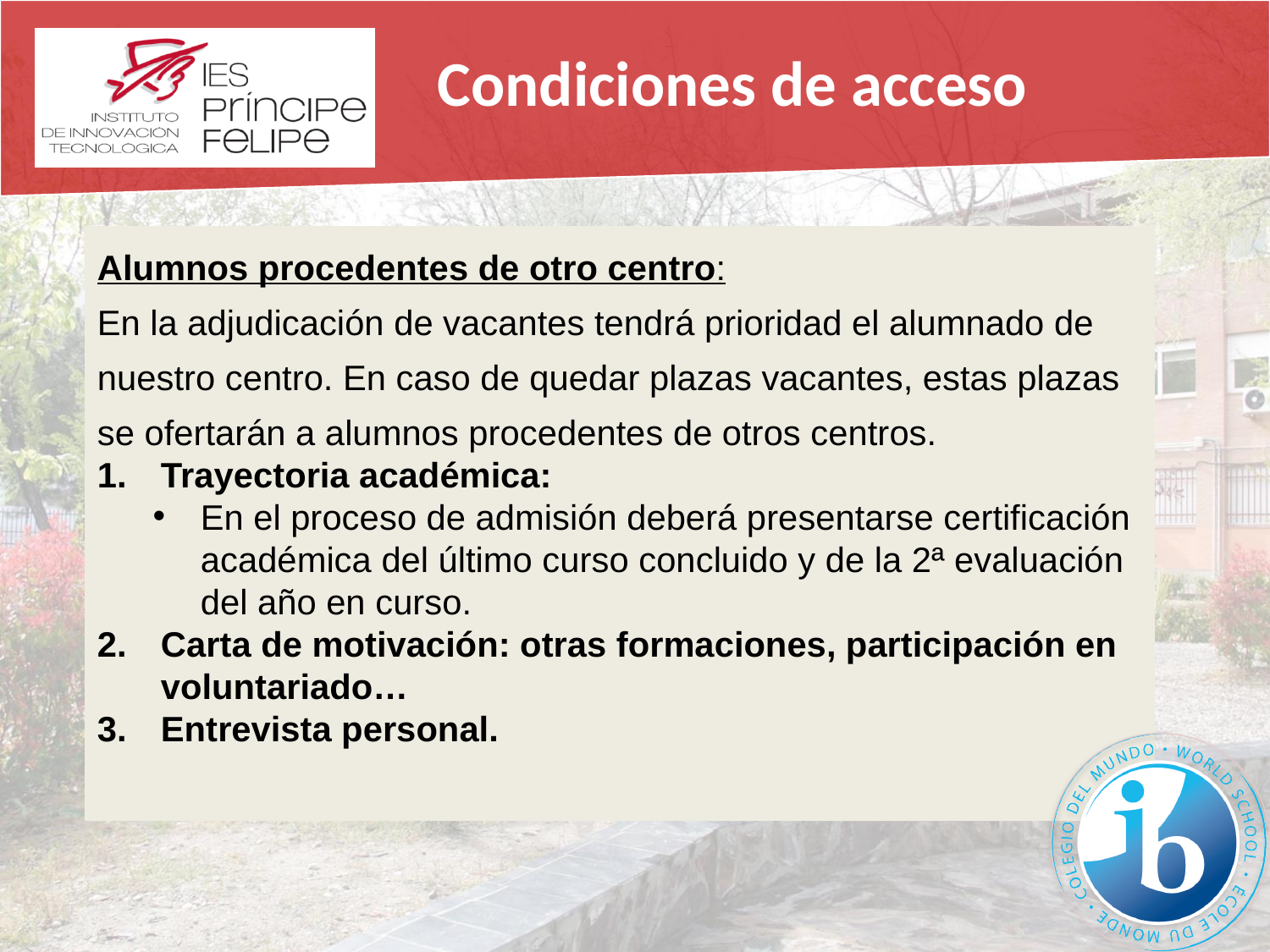

Condiciones de acceso

Alumnos procedentes de otro centro:
En la adjudicación de vacantes tendrá prioridad el alumnado de nuestro centro. En caso de quedar plazas vacantes, estas plazas se ofertarán a alumnos procedentes de otros centros.
Trayectoria académica:
En el proceso de admisión deberá presentarse certificación académica del último curso concluido y de la 2ª evaluación del año en curso.
Carta de motivación: otras formaciones, participación en voluntariado…
Entrevista personal.